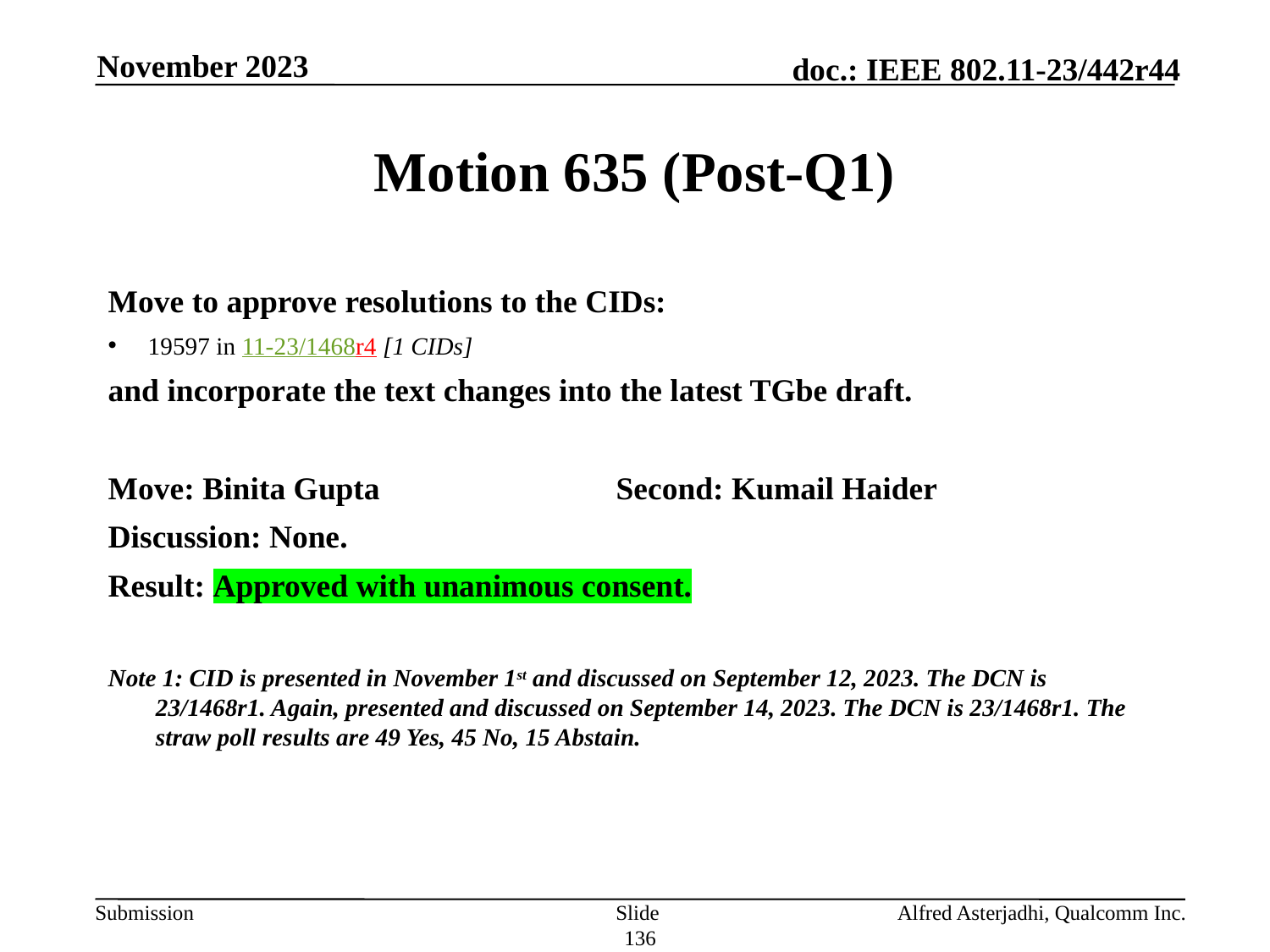

November 2023
# Motion 635 (Post-Q1)
Move to approve resolutions to the CIDs:
19597 in 11-23/1468r4 [1 CIDs]
and incorporate the text changes into the latest TGbe draft.

Move: Binita Gupta		Second: Kumail Haider
Discussion: None.
Result: Approved with unanimous consent.

Note 1: CID is presented in November 1st and discussed on September 12, 2023. The DCN is 23/1468r1. Again, presented and discussed on September 14, 2023. The DCN is 23/1468r1. The straw poll results are 49 Yes, 45 No, 15 Abstain.
Slide 136
Alfred Asterjadhi, Qualcomm Inc.